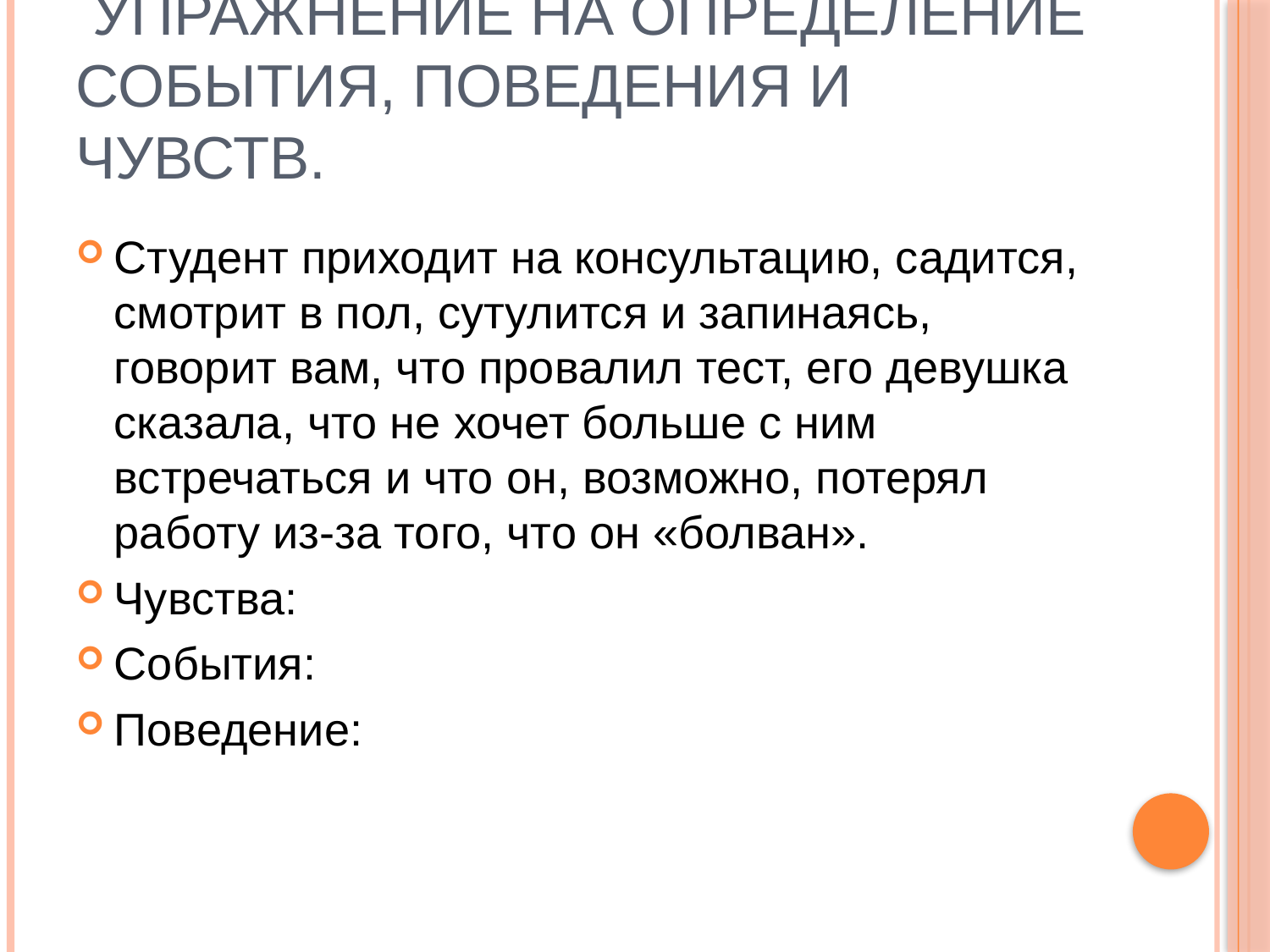

# Упражнение на определение события, поведения и чувств.
Студент приходит на консультацию, садится, смотрит в пол, сутулится и запинаясь, говорит вам, что провалил тест, его девушка сказала, что не хочет больше с ним встречаться и что он, возможно, потерял работу из-за того, что он «болван».
Чувства:
События:
Поведение: